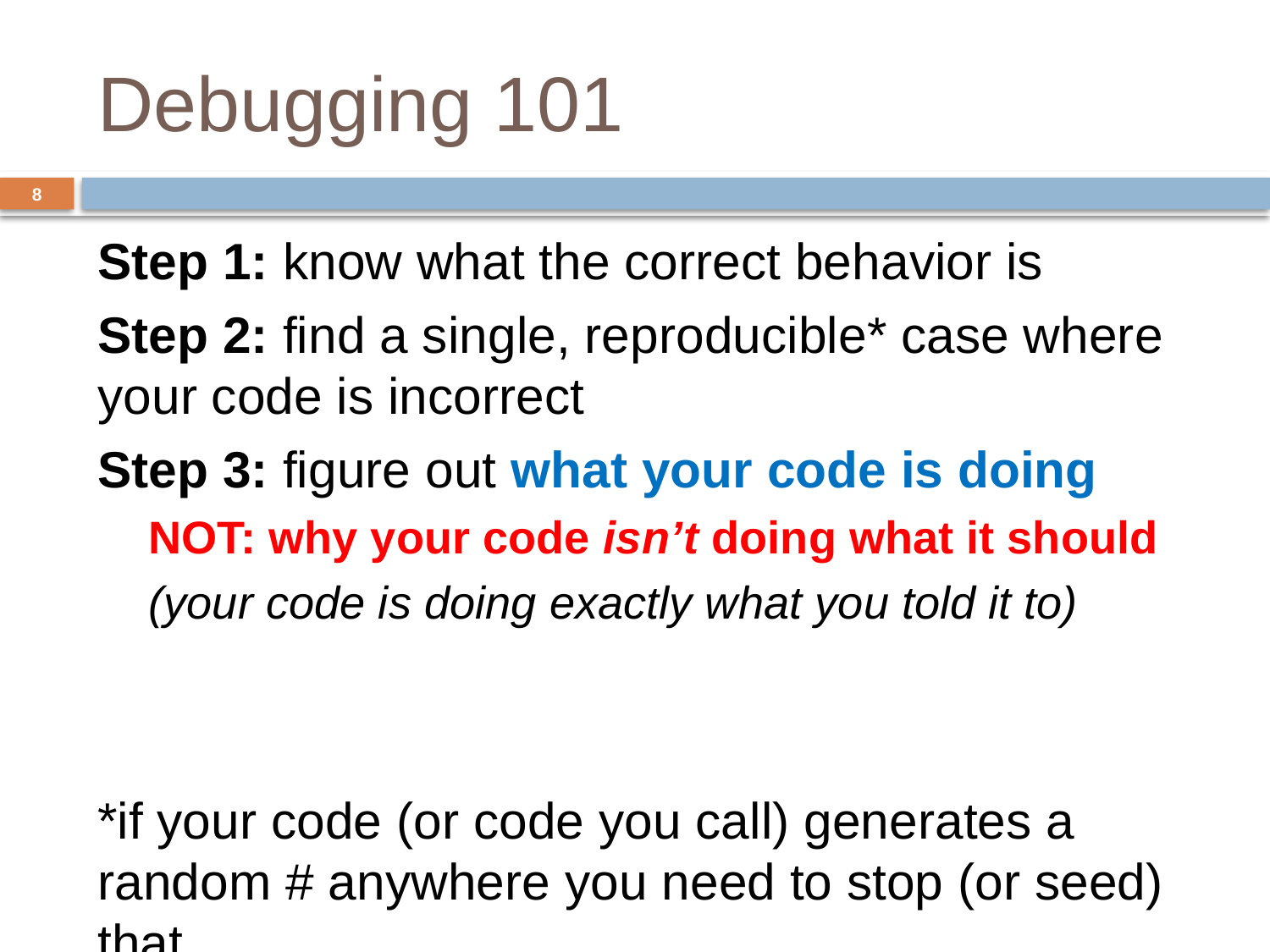

# Debugging 101
8
Step 1: know what the correct behavior is
Step 2: find a single, reproducible* case where your code is incorrect
Step 3: figure out what your code is doing
NOT: why your code isn’t doing what it should
(your code is doing exactly what you told it to)

*if your code (or code you call) generates a random # anywhere you need to stop (or seed) that